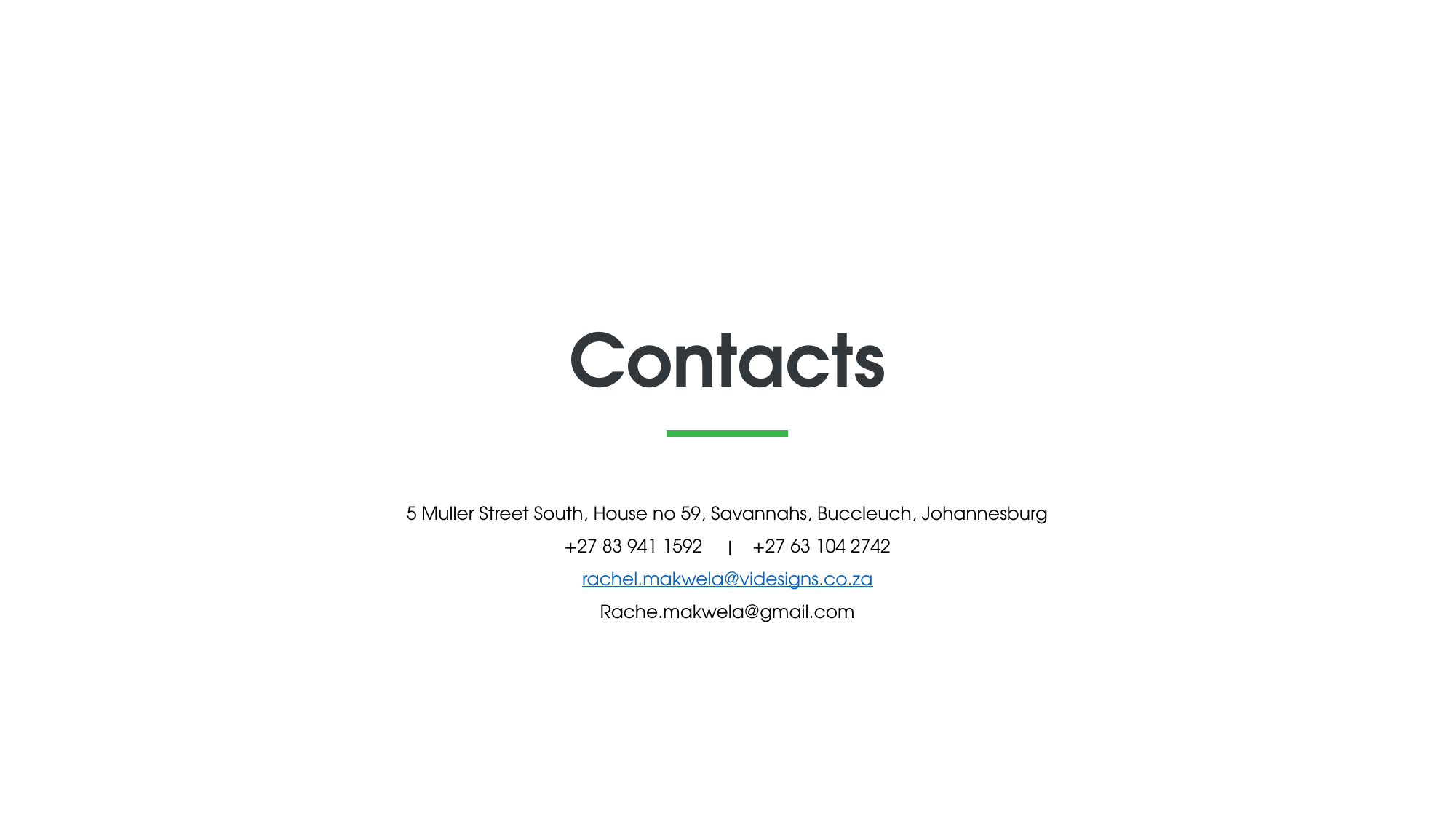

Contacts
5 Muller Street South, House no 59, Savannahs, Buccleuch, Johannesburg
+27 83 941 1592     |    +27 63 104 2742
rachel.makwela@videsigns.co.za
Rache.makwela@gmail.com